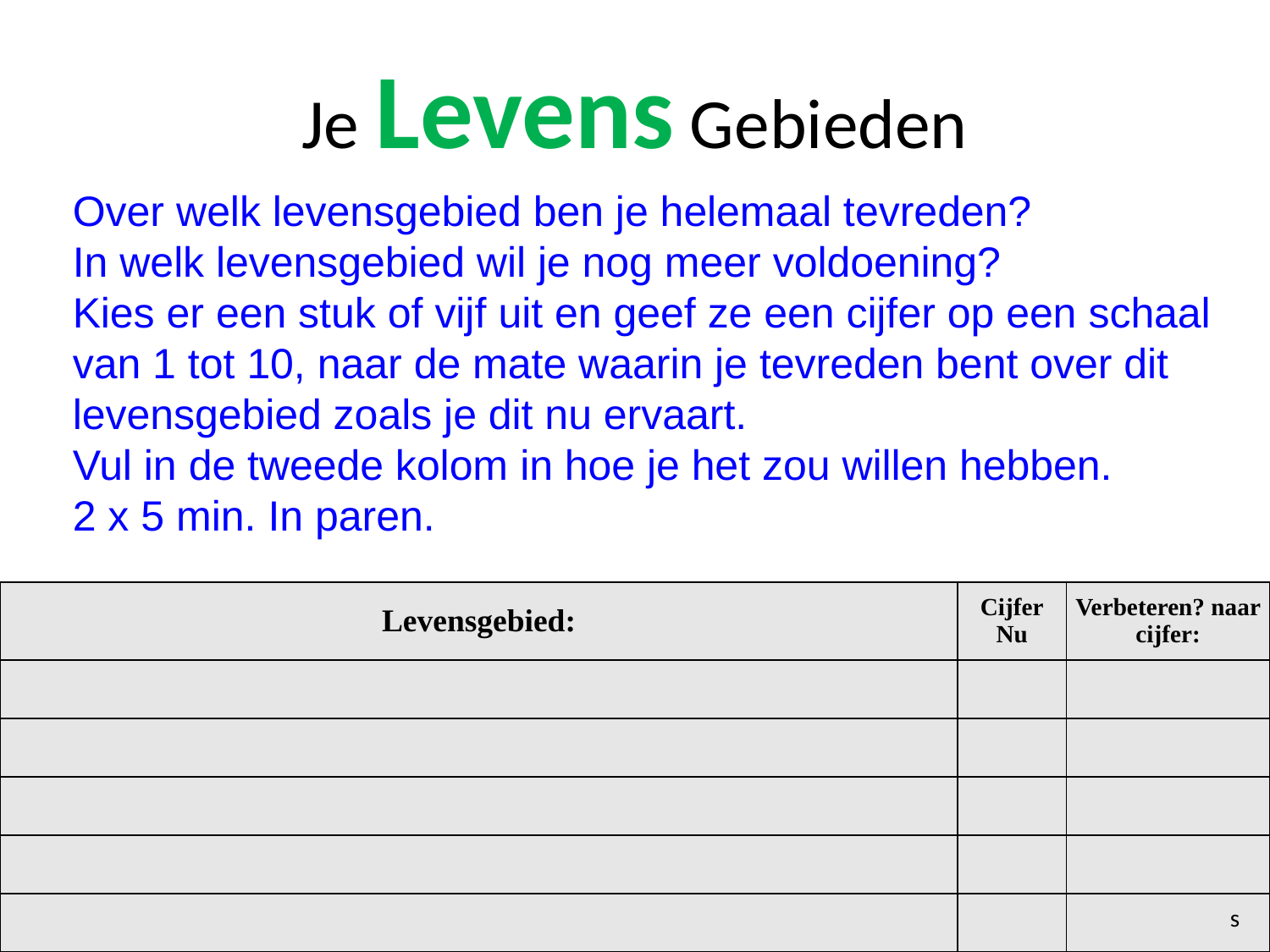

# Je Levens Gebieden
Over welk levensgebied ben je helemaal tevreden?
In welk levensgebied wil je nog meer voldoening?
Kies er een stuk of vijf uit en geef ze een cijfer op een schaal van 1 tot 10, naar de mate waarin je tevreden bent over dit levensgebied zoals je dit nu ervaart.
Vul in de tweede kolom in hoe je het zou willen hebben.
2 x 5 min. In paren.
| Levensgebied: | Cijfer Nu | Verbeteren? naar cijfer: |
| --- | --- | --- |
|  |  |  |
|  |  |  |
|  |  |  |
|  |  |  |
|  |  |  |
s